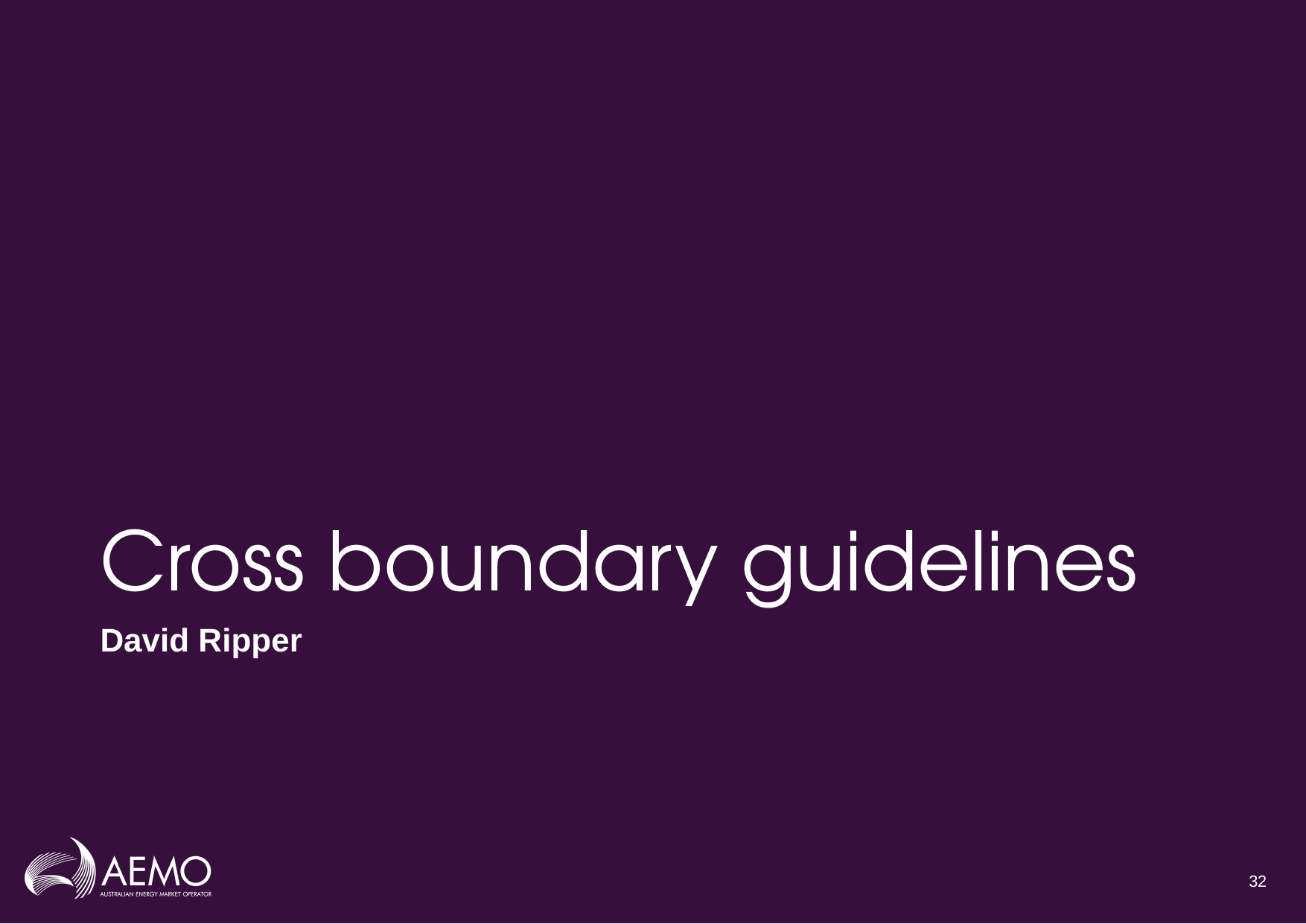

# Cross boundary guidelines
David Ripper
32